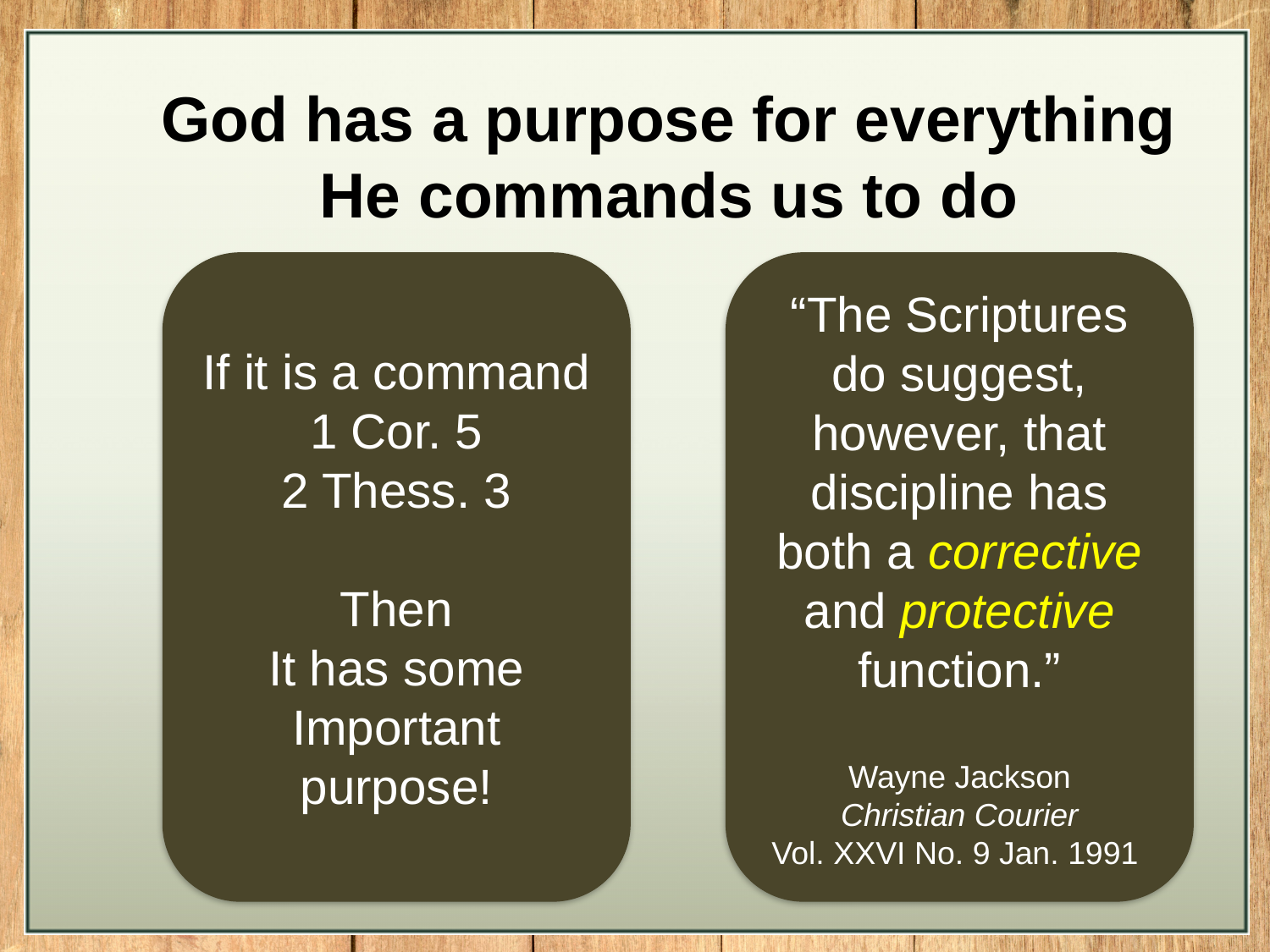

God has a purpose for everything He commands us to do
If it is a command
1 Cor. 5
2 Thess. 3

Then
It has some
Important purpose!
“The Scriptures do suggest, however, that discipline has both a corrective and protective function.”

Wayne Jackson
Christian Courier
Vol. XXVI No. 9 Jan. 1991